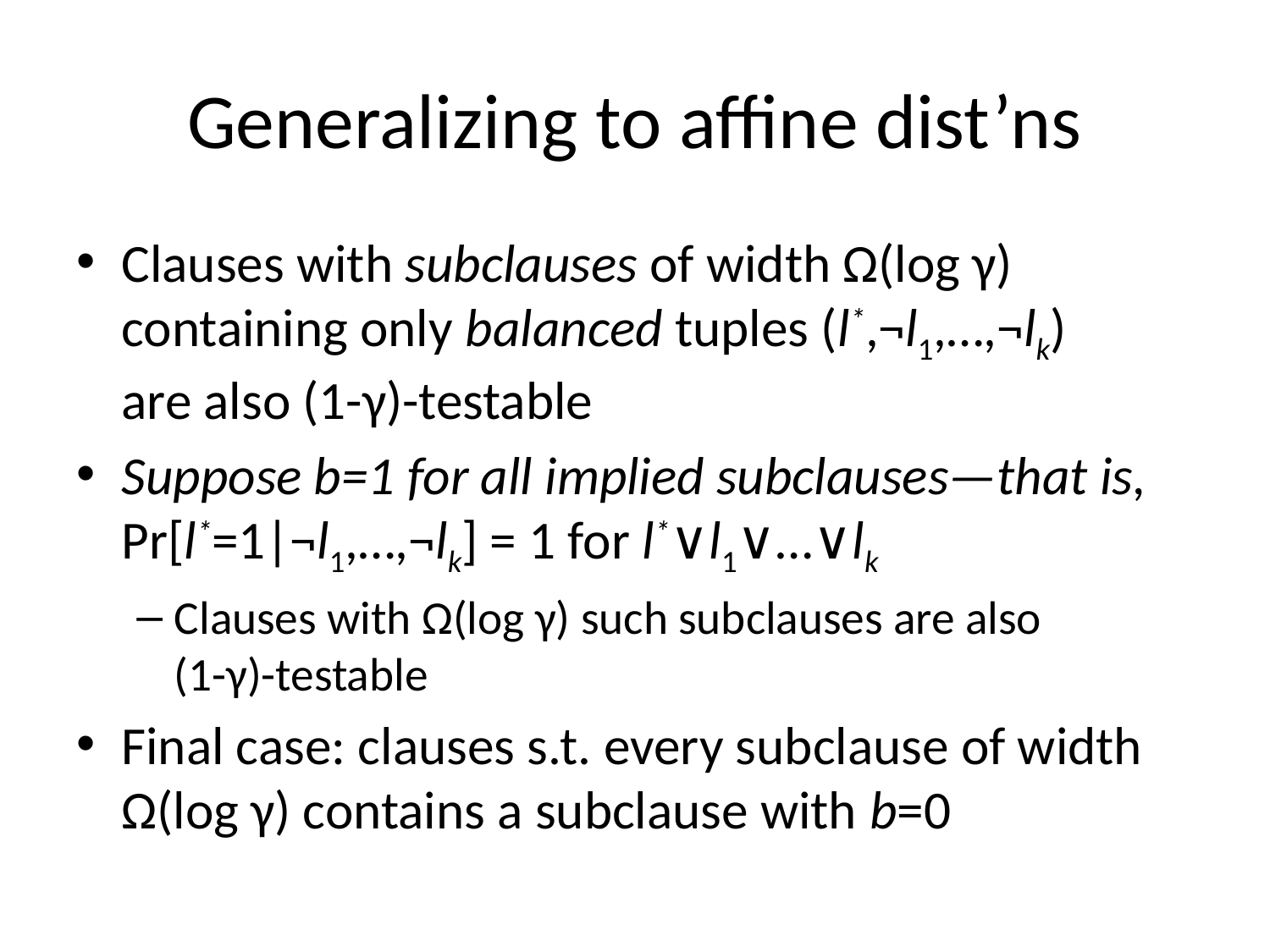

# Generalizing to affine dist’ns
Clauses with subclauses of width Ω(log γ) containing only balanced tuples (l*,¬l1,…,¬lk)
are also (1-γ)-testable
Suppose b=1 for all implied subclauses—that is, Pr[l*=1|¬l1,…,¬lk] = 1 for l*∨l1∨…∨lk
Clauses with Ω(log γ) such subclauses are also
(1-γ)-testable
Final case: clauses s.t. every subclause of width Ω(log γ) contains a subclause with b=0